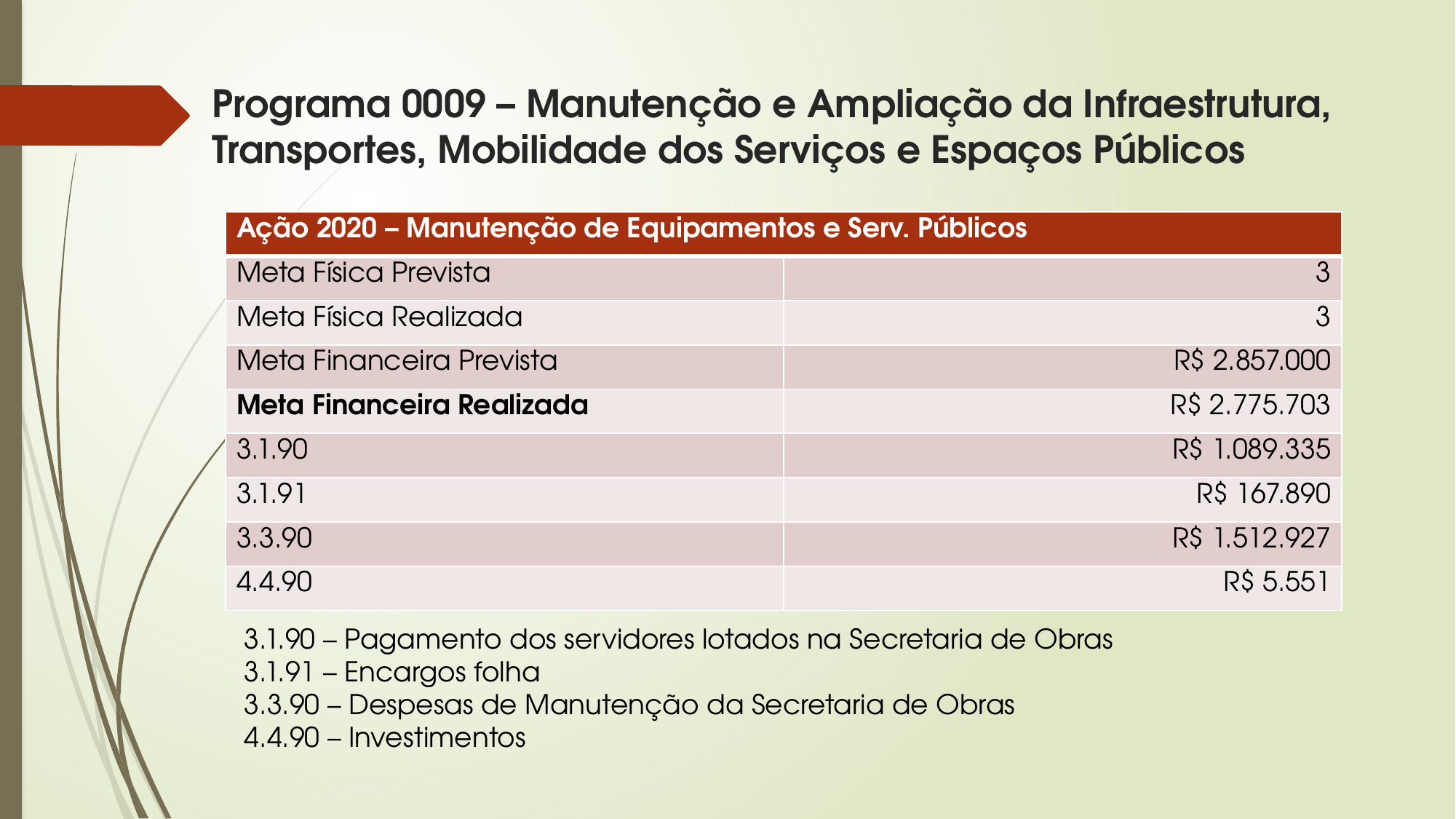

# Programa 0009 – Manutenção e Ampliação da Infraestrutura, Transportes, Mobilidade dos Serviços e Espaços Públicos
| Ação 2020 – Manutenção de Equipamentos e Serv. Públicos |  |
| --- | --- |
| Meta Física Prevista | 3 |
| Meta Física Realizada | 3 |
| Meta Financeira Prevista | R$ 2.857.000 |
| Meta Financeira Realizada | R$ 2.775.703 |
| 3.1.90 | R$ 1.089.335 |
| 3.1.91 | R$ 167.890 |
| 3.3.90 | R$ 1.512.927 |
| 4.4.90 | R$ 5.551 |
3.1.90 – Pagamento dos servidores lotados na Secretaria de Obras
3.1.91 – Encargos folha
3.3.90 – Despesas de Manutenção da Secretaria de Obras
4.4.90 – Investimentos